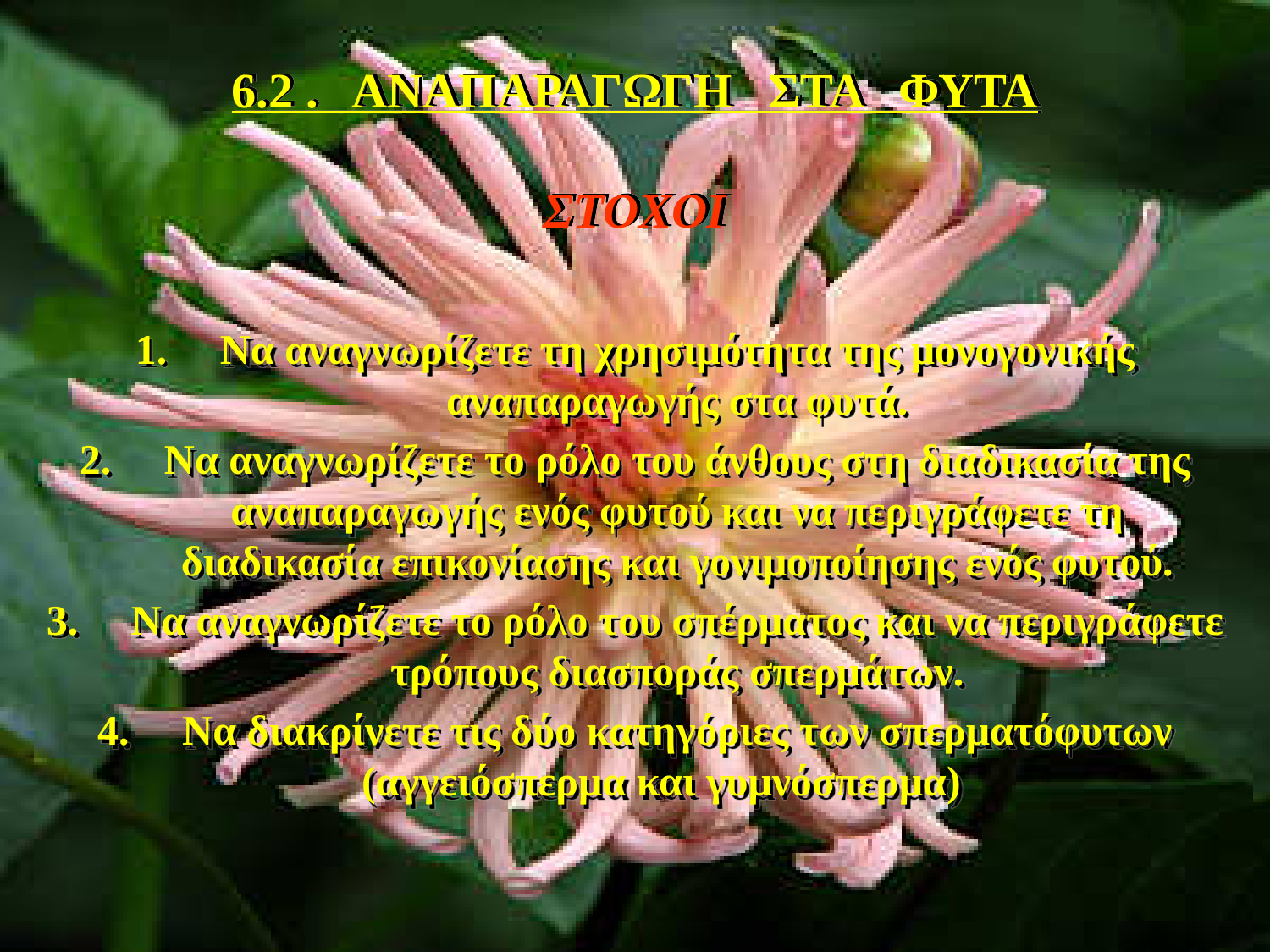

6.2 .   ΑΝΑΠΑΡΑΓΩΓΗ   ΣΤΑ   ΦΥΤΑ
ΣΤΟΧΟΙ
Να αναγνωρίζετε τη χρησιμότητα της μονογονικής αναπαραγωγής στα φυτά.
Να αναγνωρίζετε το ρόλο του άνθους στη διαδικασία της αναπαραγωγής ενός φυτού και να περιγράφετε τη διαδικασία επικονίασης και γονιμοποίησης ενός φυτού.
Να αναγνωρίζετε το ρόλο του σπέρματος και να περιγράφετε τρόπους διασποράς σπερμάτων.
Να διακρίνετε τις δύο κατηγόριες των σπερματόφυτων (αγγειόσπερμα και γυμνόσπερμα)